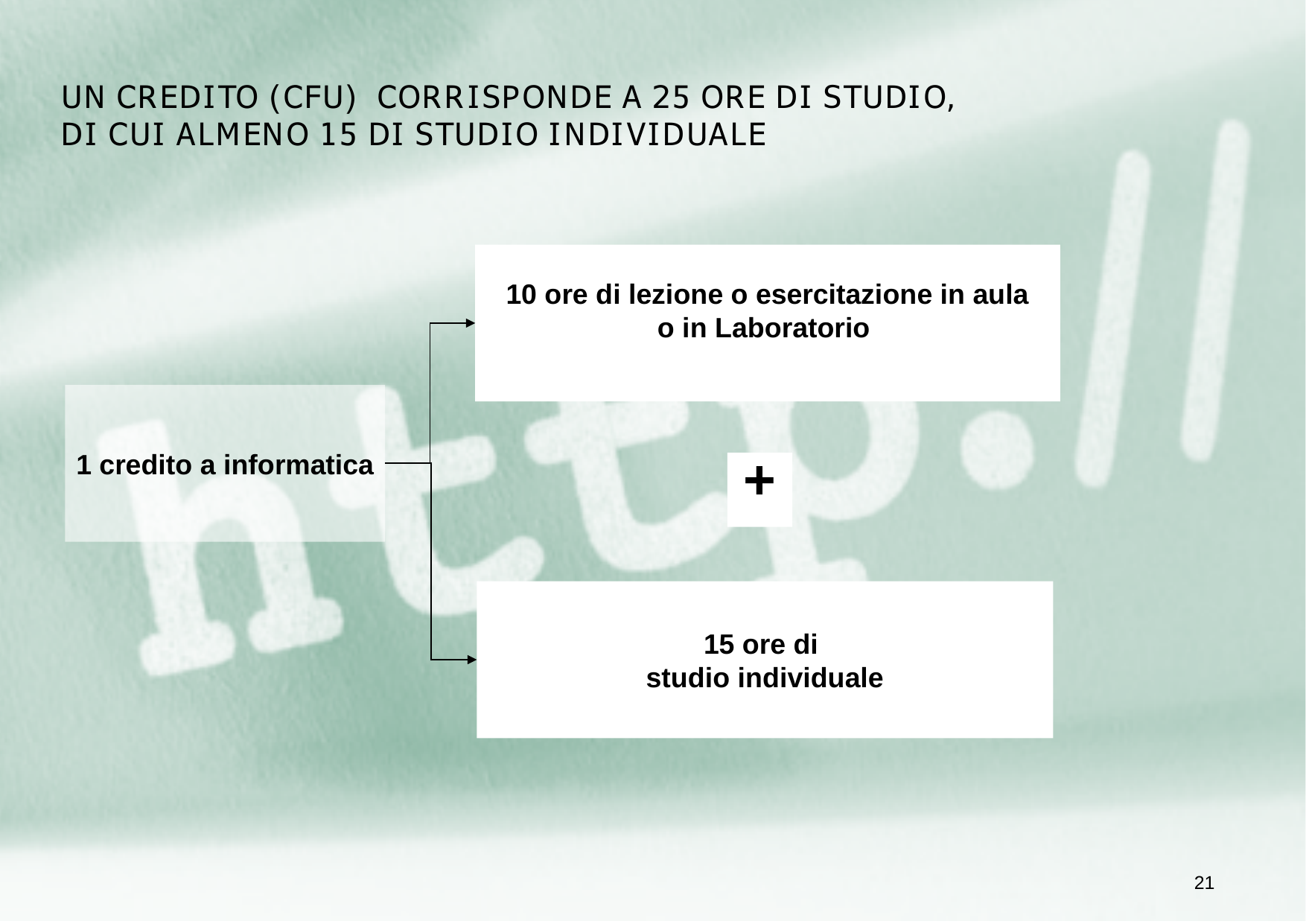

UN CREDITO (CFU)  CORRISPONDE A 25 ORE DI STUDIO,
DI CUI ALMENO 15 DI STUDIO INDIVIDUALE
10 ore di lezione o esercitazione in aula
o in Laboratorio

1 credito a informatica
+

15 ore di
studio individuale
21